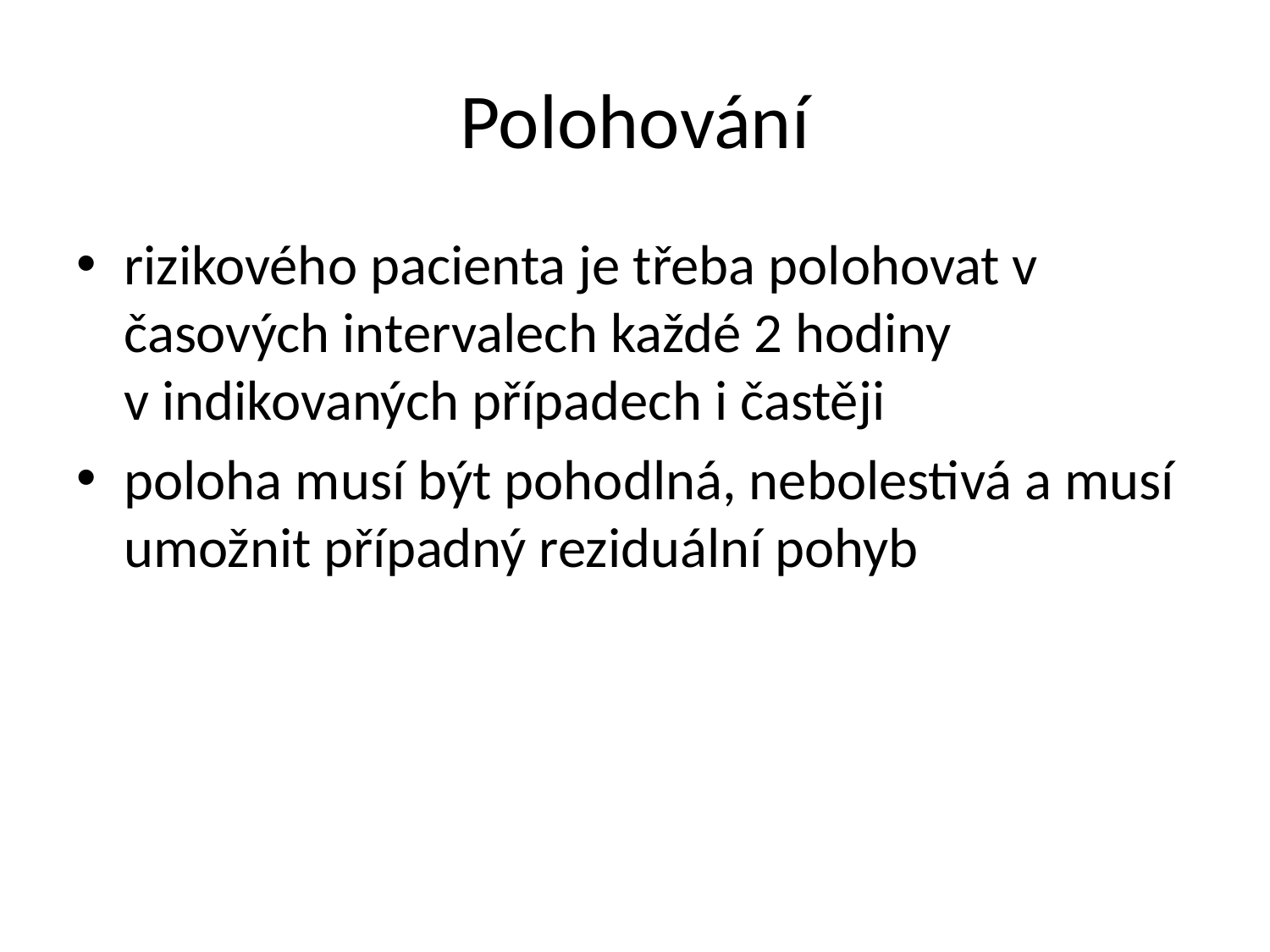

# Polohování
rizikového pacienta je třeba polohovat v časových intervalech každé 2 hodiny v indikovaných případech i častěji
poloha musí být pohodlná, nebolestivá a musí umožnit případný reziduální pohyb